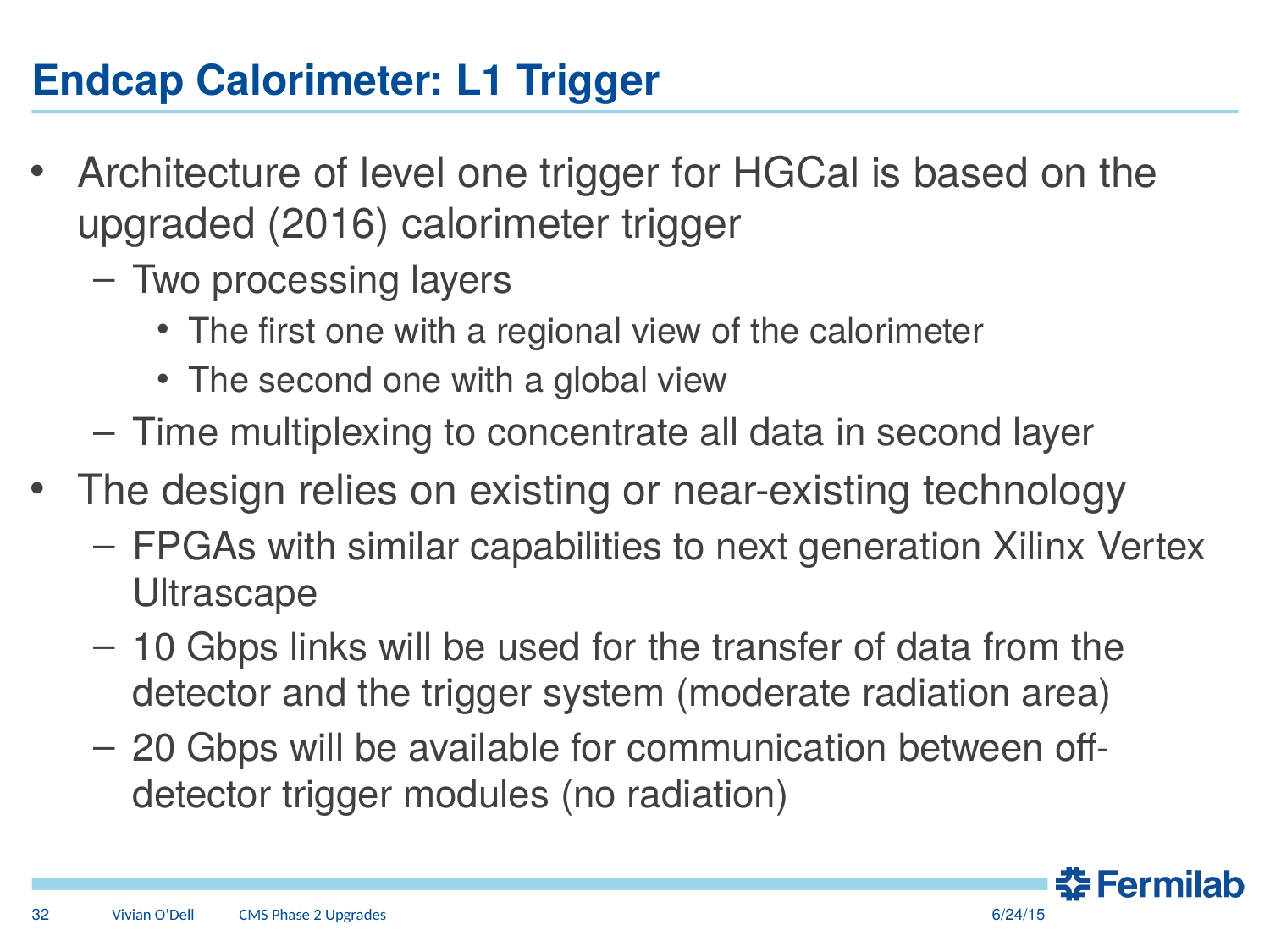

# Endcap Calorimeter: L1 Trigger
Architecture of level one trigger for HGCal is based on the upgraded (2016) calorimeter trigger
Two processing layers
The first one with a regional view of the calorimeter
The second one with a global view
Time multiplexing to concentrate all data in second layer
The design relies on existing or near-existing technology
FPGAs with similar capabilities to next generation Xilinx Vertex Ultrascape
10 Gbps links will be used for the transfer of data from the detector and the trigger system (moderate radiation area)
20 Gbps will be available for communication between off-detector trigger modules (no radiation)
32
Vivian O’Dell 	CMS Phase 2 Upgrades
6/24/15